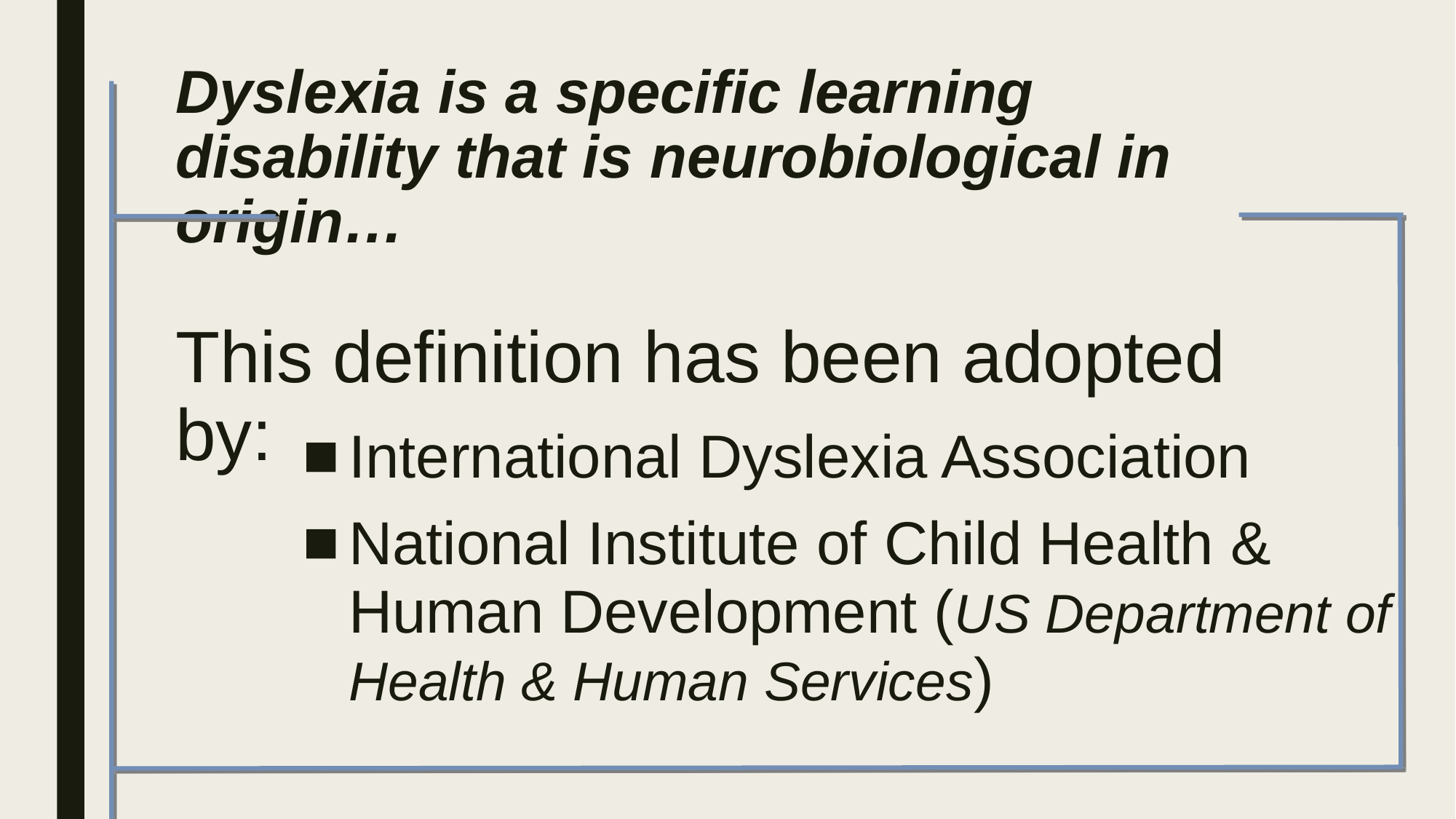

# Dyslexia is a specific learning disability that is neurobiological in origin… This definition has been adopted by:

International Dyslexia Association
National Institute of Child Health & Human Development (US Department of Health & Human Services)